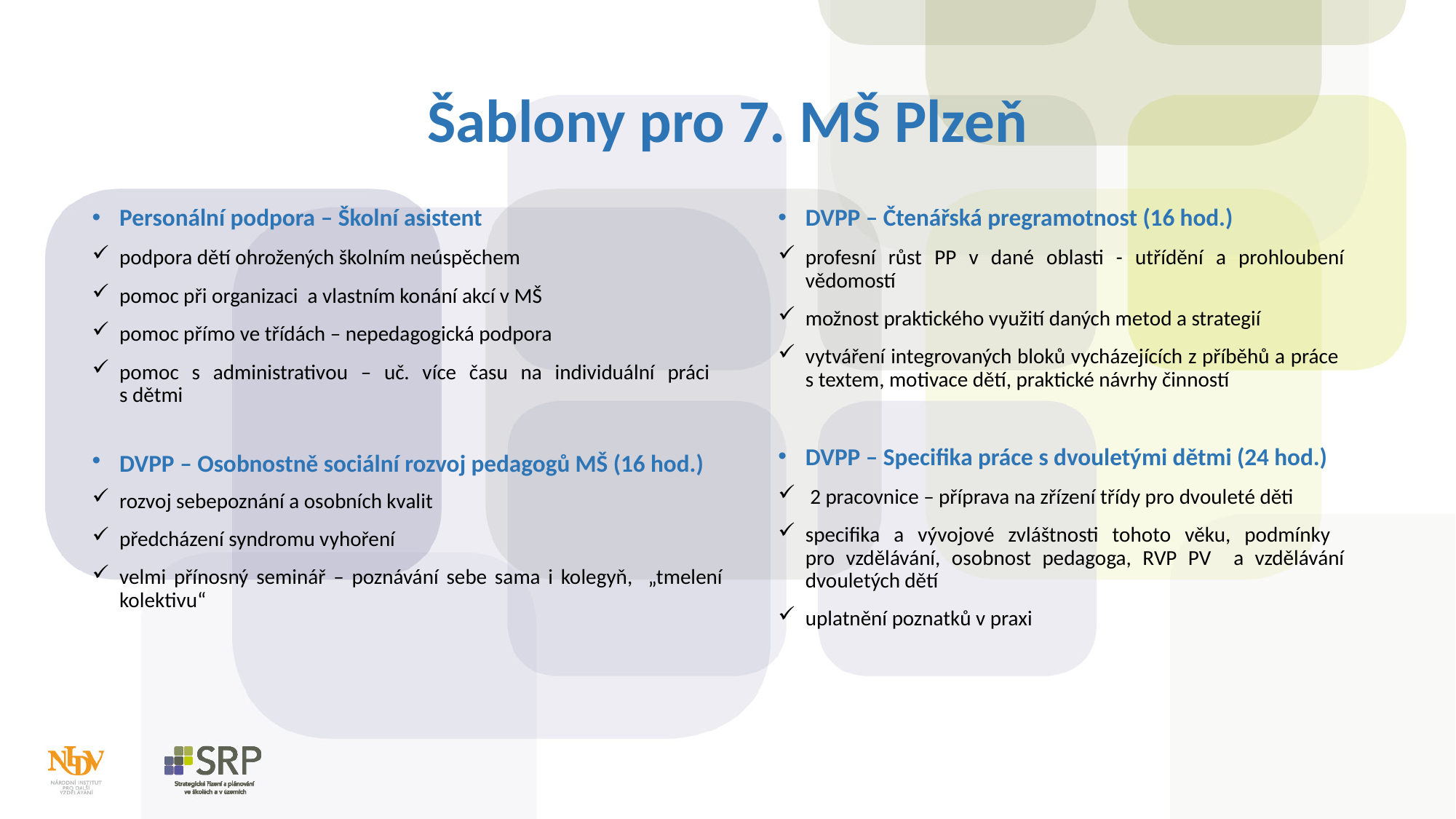

# Šablony pro 7. MŠ Plzeň
Personální podpora – Školní asistent
podpora dětí ohrožených školním neúspěchem
pomoc při organizaci  a vlastním konání akcí v MŠ
pomoc přímo ve třídách – nepedagogická podpora
pomoc s administrativou – uč. více času na individuální práci
s dětmi

DVPP – Osobnostně sociální rozvoj pedagogů MŠ (16 hod.)
rozvoj sebepoznání a osobních kvalit
předcházení syndromu vyhoření
velmi přínosný seminář – poznávání sebe sama i kolegyň,  „tmelení kolektivu“

DVPP – Čtenářská pregramotnost (16 hod.)
profesní růst PP v dané oblasti - utřídění a prohloubení vědomostí
možnost praktického využití daných metod a strategií
vytváření integrovaných bloků vycházejících z příběhů a práce
s textem, motivace dětí, praktické návrhy činností

DVPP – Specifika práce s dvouletými dětmi (24 hod.)
 2 pracovnice – příprava na zřízení třídy pro dvouleté děti
specifika a vývojové zvláštnosti tohoto věku, podmínky
pro vzdělávání, osobnost pedagoga, RVP PV  a vzdělávání dvouletých dětí
uplatnění poznatků v praxi